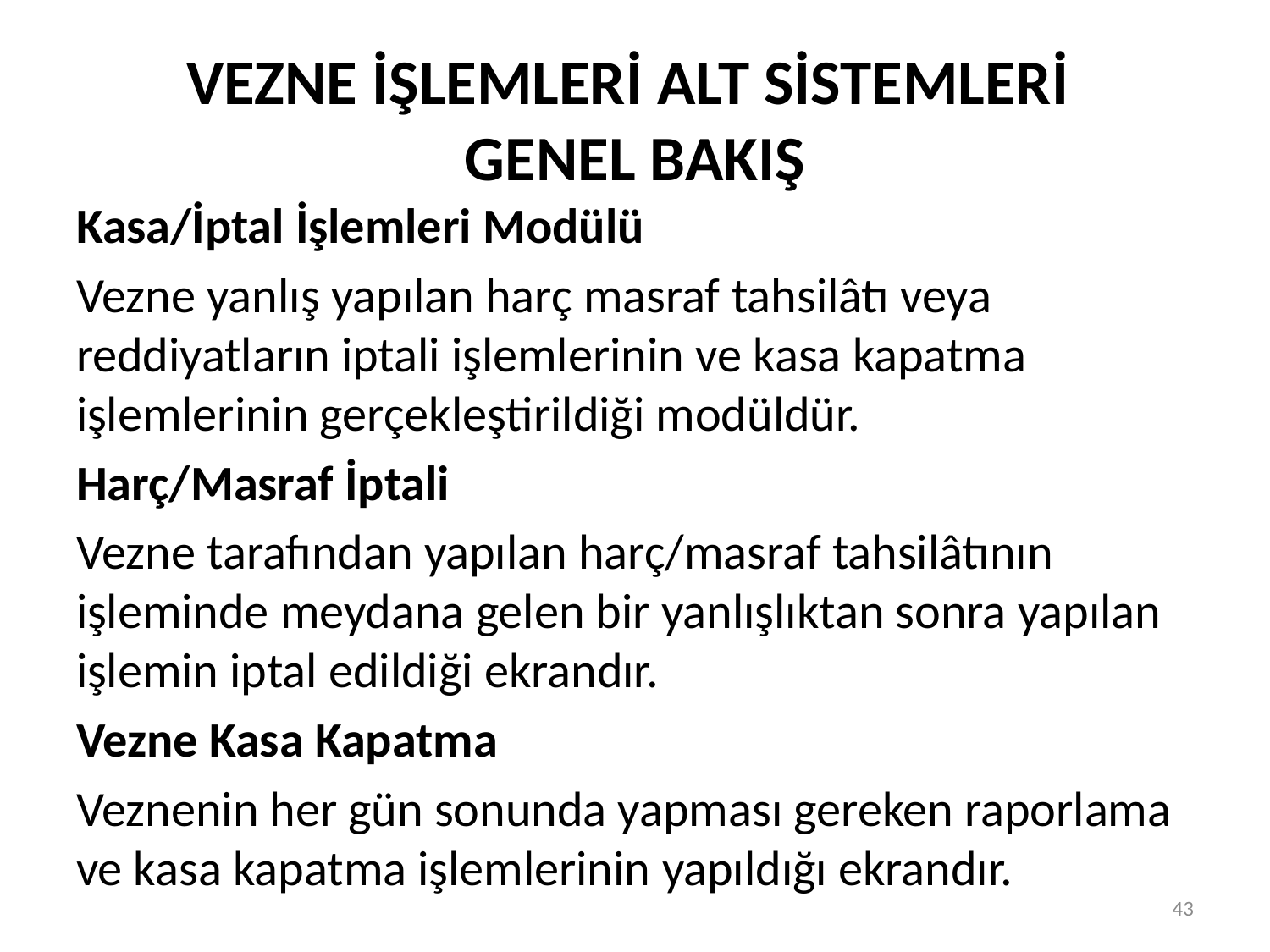

# VEZNE İŞLEMLERİ ALT SİSTEMLERİ GENEL BAKIŞ
Kasa/İptal İşlemleri Modülü
Vezne yanlış yapılan harç masraf tahsilâtı veya reddiyatların iptali işlemlerinin ve kasa kapatma işlemlerinin gerçekleştirildiği modüldür.
Harç/Masraf İptali
Vezne tarafından yapılan harç/masraf tahsilâtının işleminde meydana gelen bir yanlışlıktan sonra yapılan işlemin iptal edildiği ekrandır.
Vezne Kasa Kapatma
Veznenin her gün sonunda yapması gereken raporlama ve kasa kapatma işlemlerinin yapıldığı ekrandır.
43